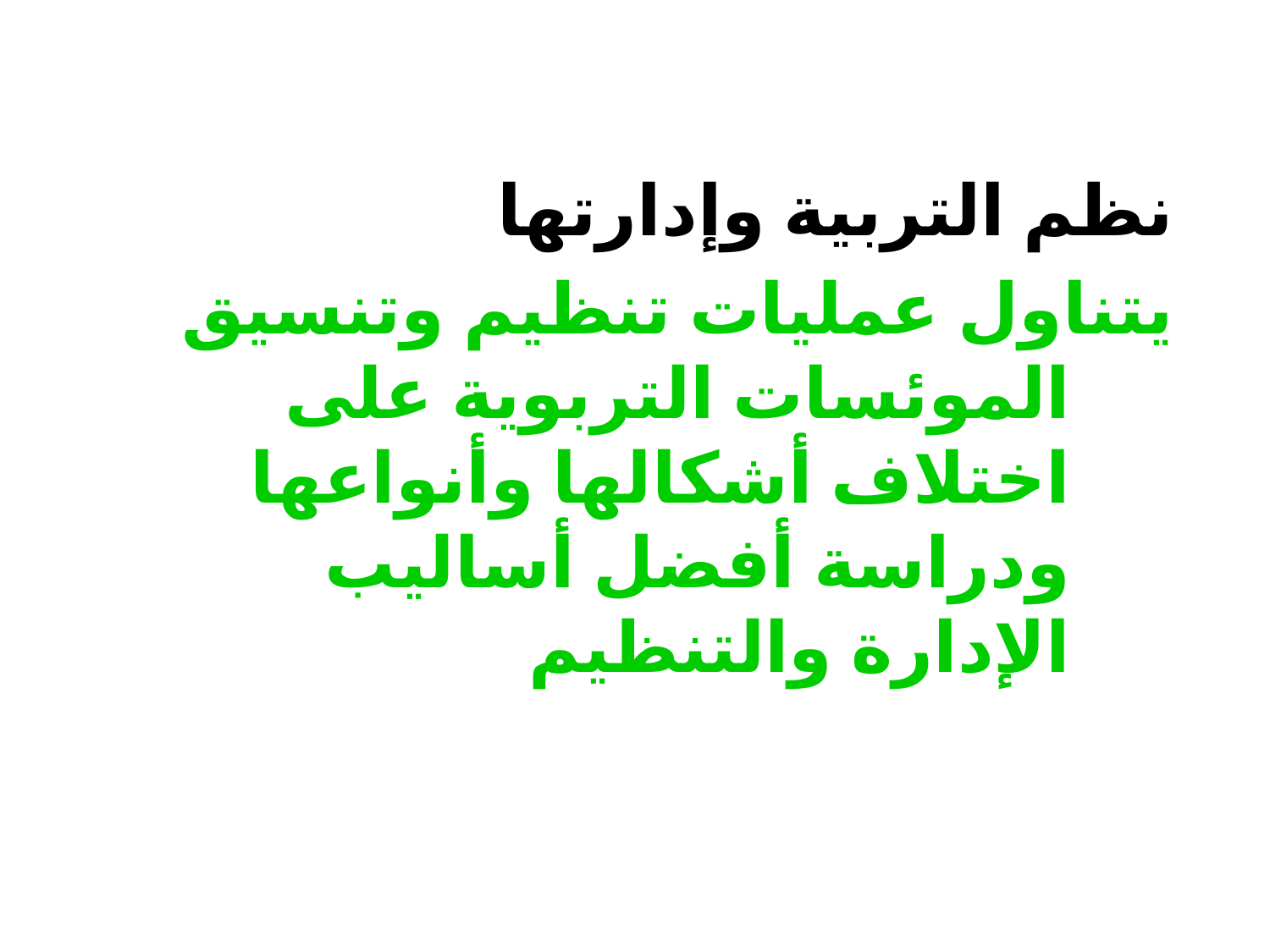

# نظم التربية وإدارتها
يتناول عمليات تنظيم وتنسيق الموئسات التربوية على اختلاف أشكالها وأنواعها ودراسة أفضل أساليب الإدارة والتنظيم